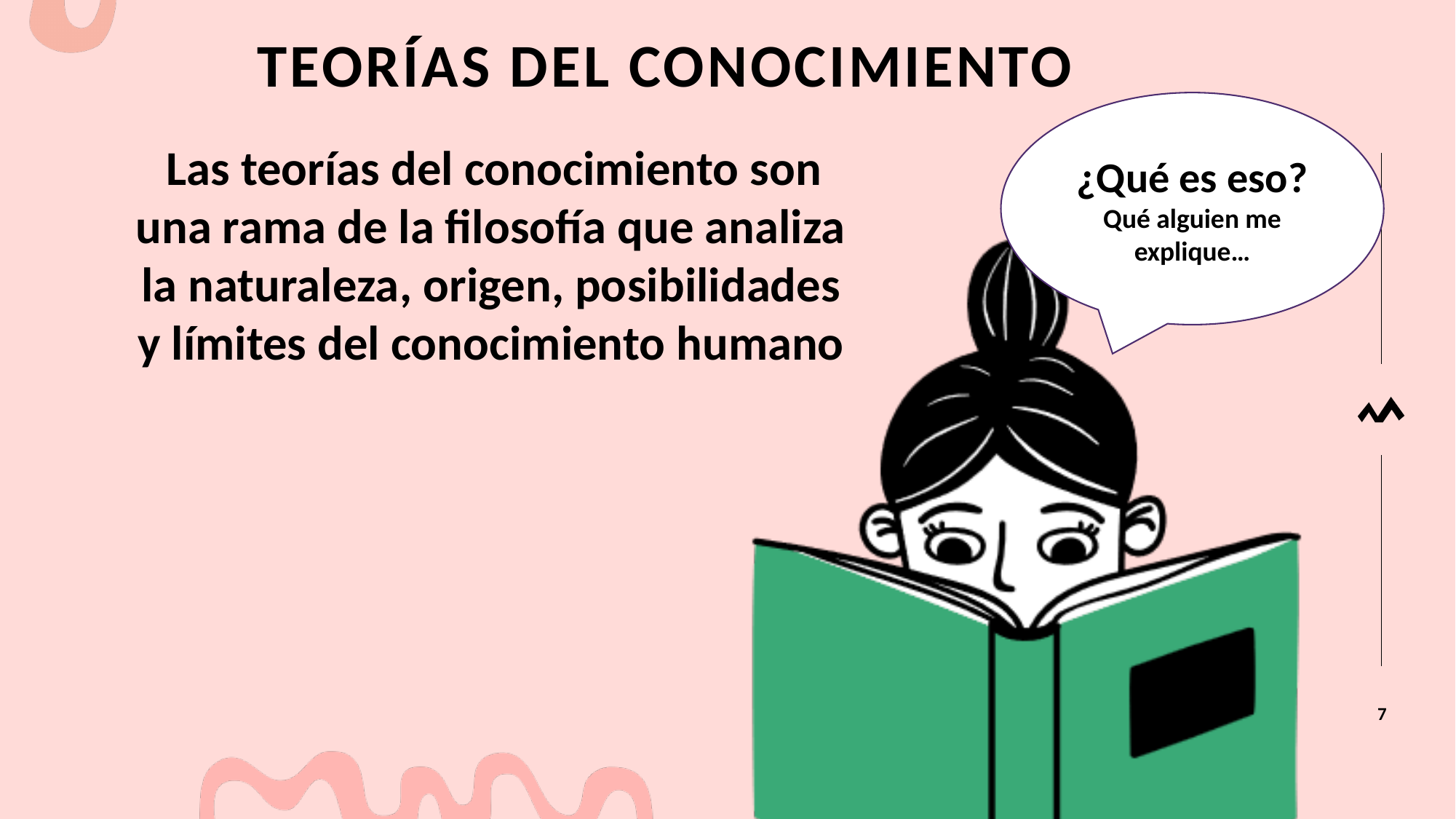

# Teorías del conocimiento
¿Qué es eso? Qué alguien me explique…
 Las teorías del conocimiento son una rama de la filosofía que analiza la naturaleza, origen, posibilidades y límites del conocimiento humano
7